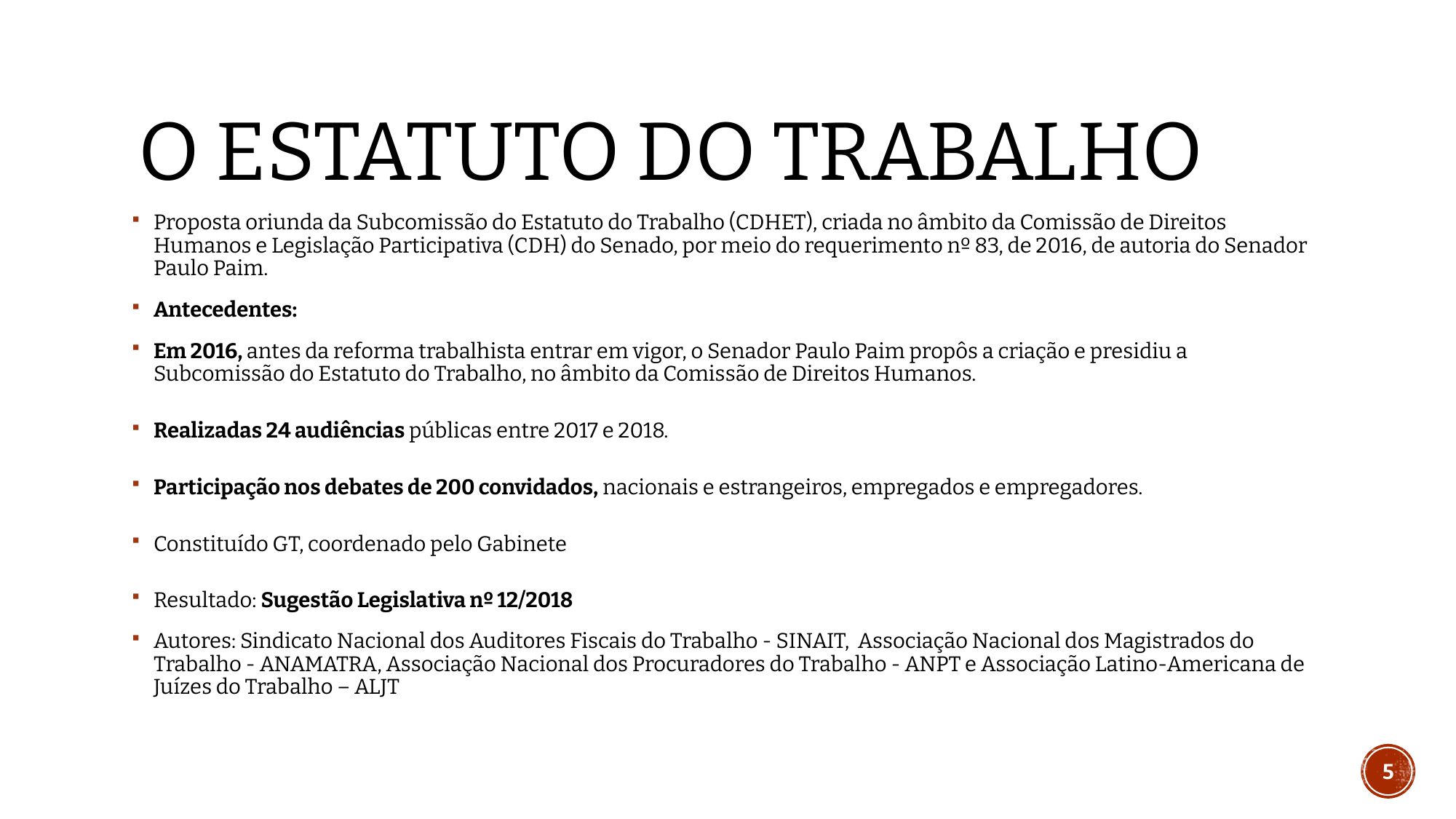

# O Estatuto do Trabalho
Proposta oriunda da Subcomissão do Estatuto do Trabalho (CDHET), criada no âmbito da Comissão de Direitos Humanos e Legislação Participativa (CDH) do Senado, por meio do requerimento nº 83, de 2016, de autoria do Senador Paulo Paim.
Antecedentes:
Em 2016, antes da reforma trabalhista entrar em vigor, o Senador Paulo Paim propôs a criação e presidiu a Subcomissão do Estatuto do Trabalho, no âmbito da Comissão de Direitos Humanos.
Realizadas 24 audiências públicas entre 2017 e 2018.
Participação nos debates de 200 convidados, nacionais e estrangeiros, empregados e empregadores.
Constituído GT, coordenado pelo Gabinete
Resultado: Sugestão Legislativa nº 12/2018
Autores: Sindicato Nacional dos Auditores Fiscais do Trabalho - SINAIT,  Associação Nacional dos Magistrados do Trabalho - ANAMATRA, Associação Nacional dos Procuradores do Trabalho - ANPT e Associação Latino-Americana de Juízes do Trabalho – ALJT

5